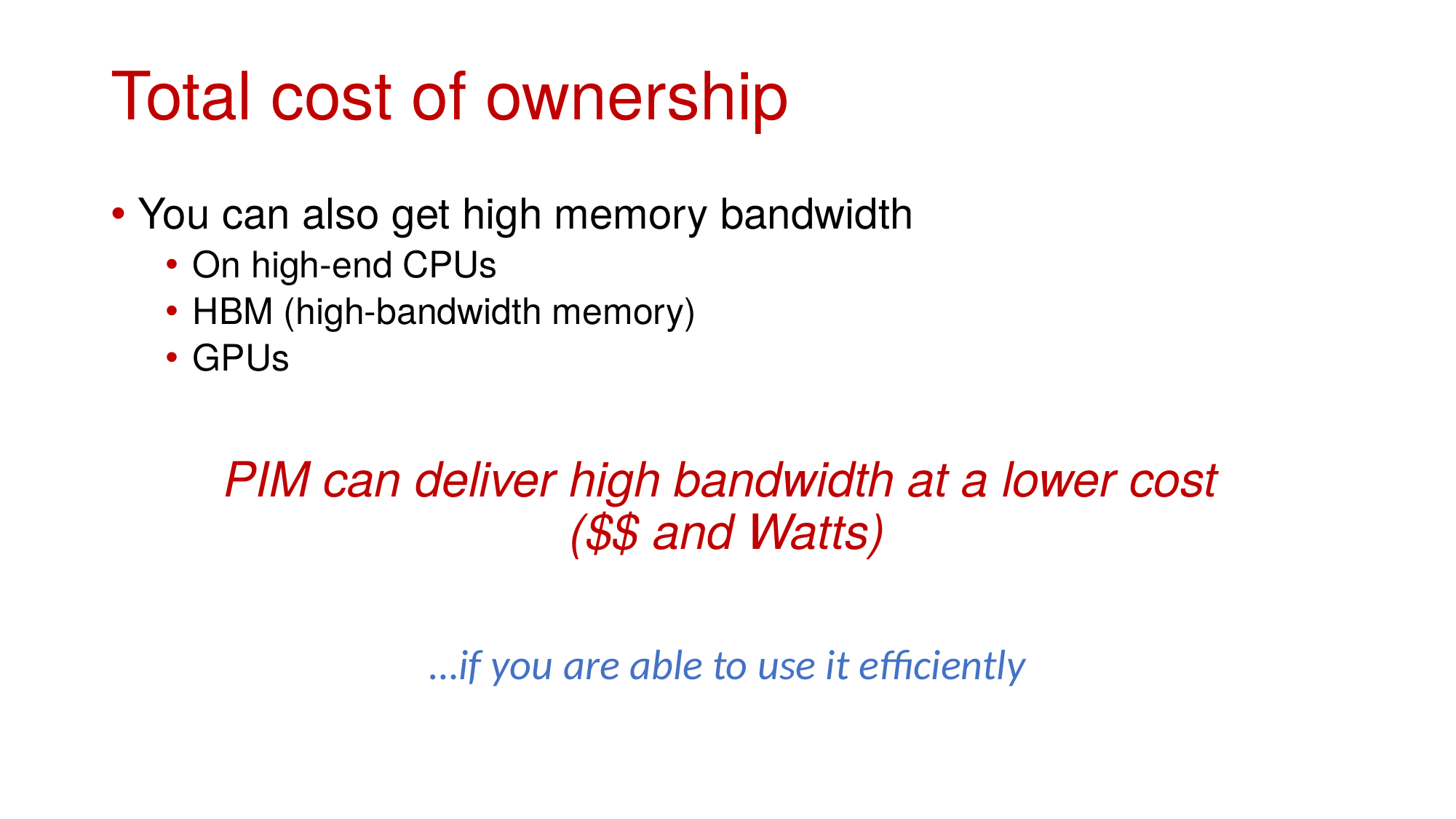

# Total cost of ownership
You can also get high memory bandwidth
On high-end CPUs
HBM (high-bandwidth memory)
GPUs

PIM can deliver high bandwidth at a lower cost
($$ and Watts)
…if you are able to use it efficiently